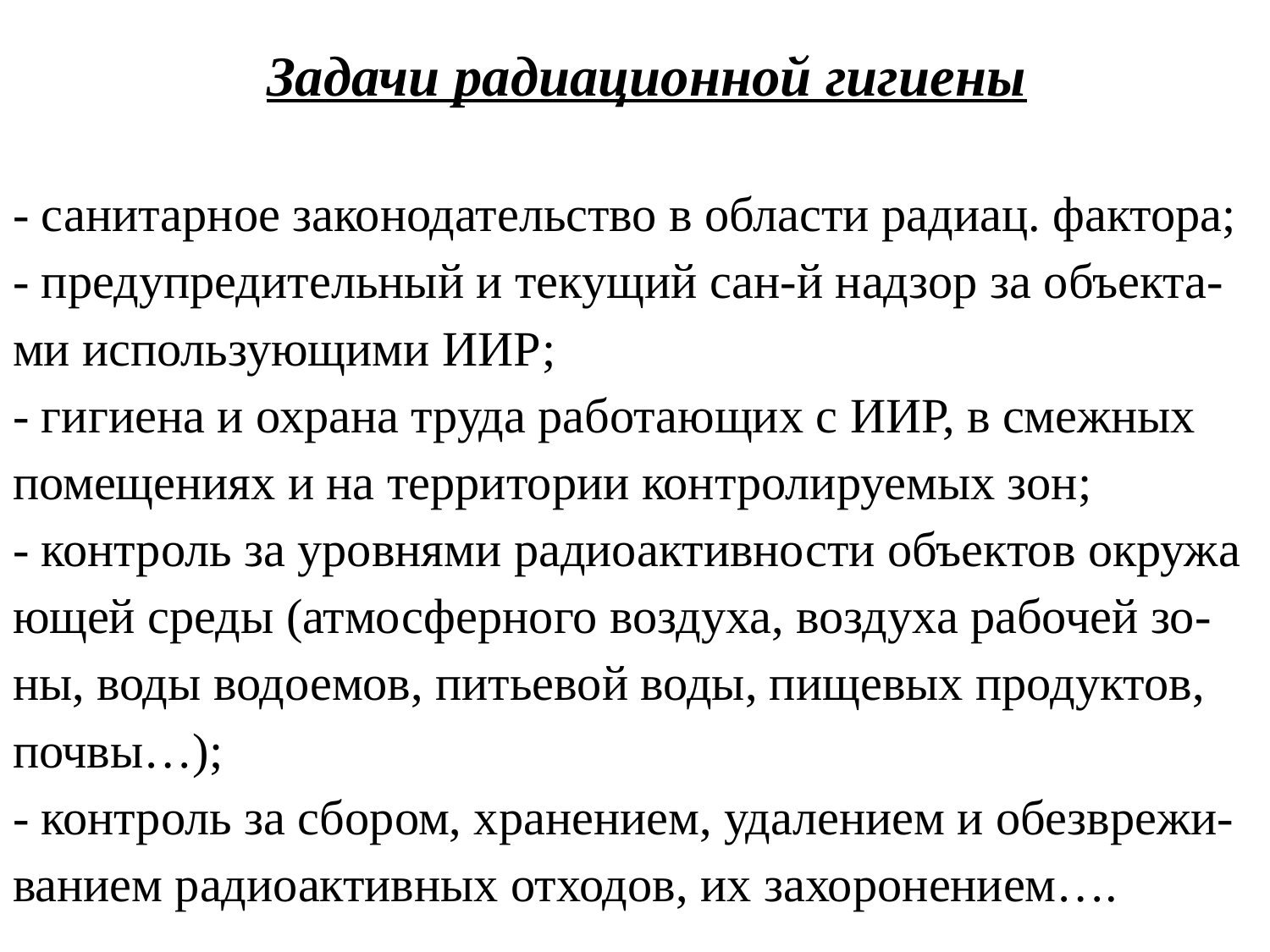

# Задачи радиационной гигиены - санитарное законодательство в области радиац. фактора; - предупредительный и текущий сан-й надзор за объекта-ми использующими ИИР; - гигиена и охрана труда работающих с ИИР, в смежных помещениях и на территории контролируемых зон; - контроль за уровнями радиоактивности объектов окружа ющей среды (атмосферного воздуха, воздуха рабочей зо-ны, воды водоемов, питьевой воды, пищевых продуктов, почвы…); - контроль за сбором, хранением, удалением и обезврежи-ванием радиоактивных отходов, их захоронением….